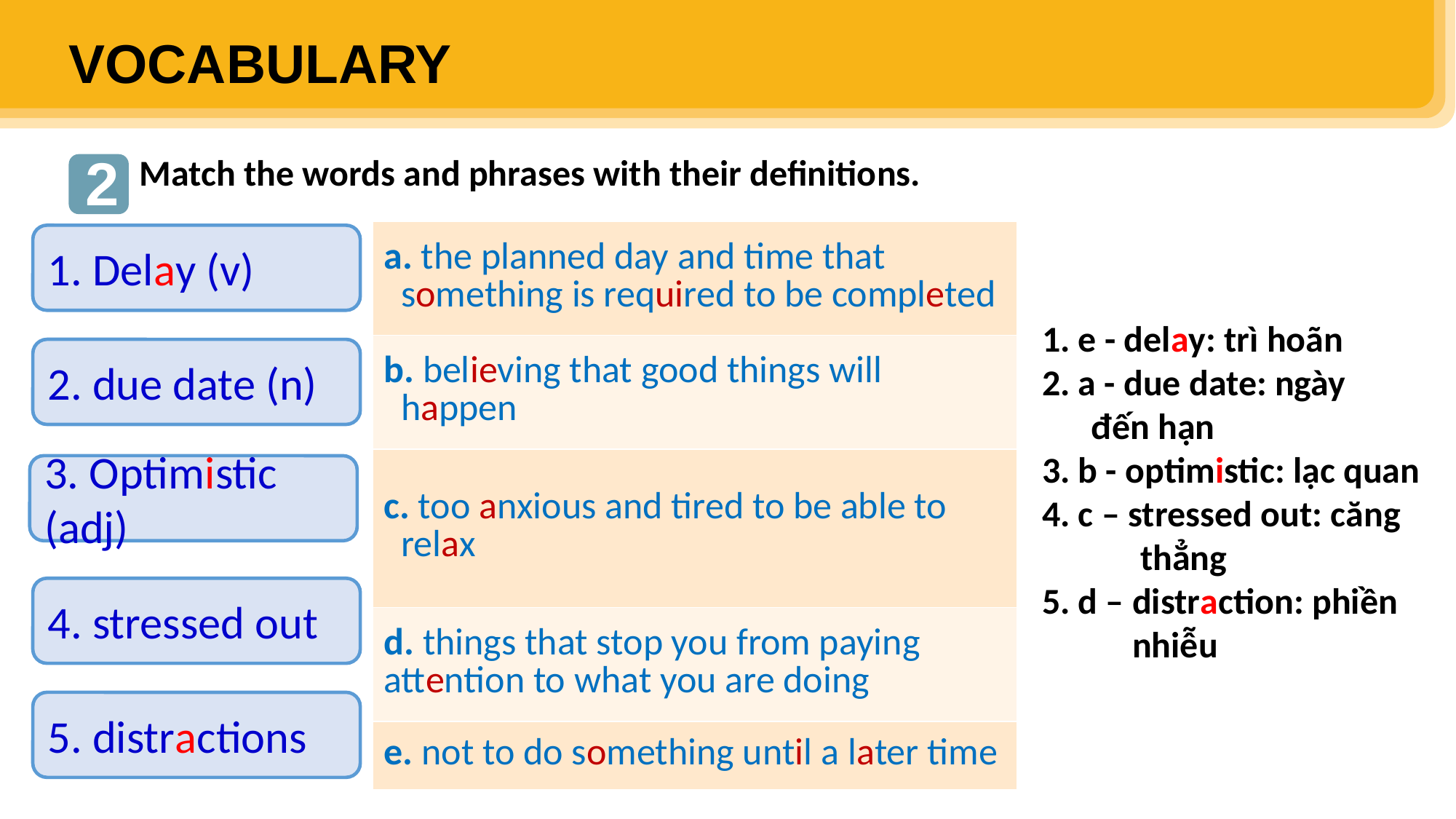

VOCABULARY
2
Match the words and phrases with their definitions.

| a. the planned day and time that something is required to be completed |
| --- |
| b. believing that good things will happen |
| c. too anxious and tired to be able to relax |
| d. things that stop you from paying attention to what you are doing |
| e. not to do something until a later time |
1. Delay (v)
1. e - delay: trì hoãn
2. a - due date: ngày
      đến hạn
3. b - optimistic: lạc quan
4. c – stressed out: căng
            thẳng
5. d – distraction: phiền
           nhiễu
2. due date (n)
3. Optimistic (adj)
4. stressed out
5. distractions